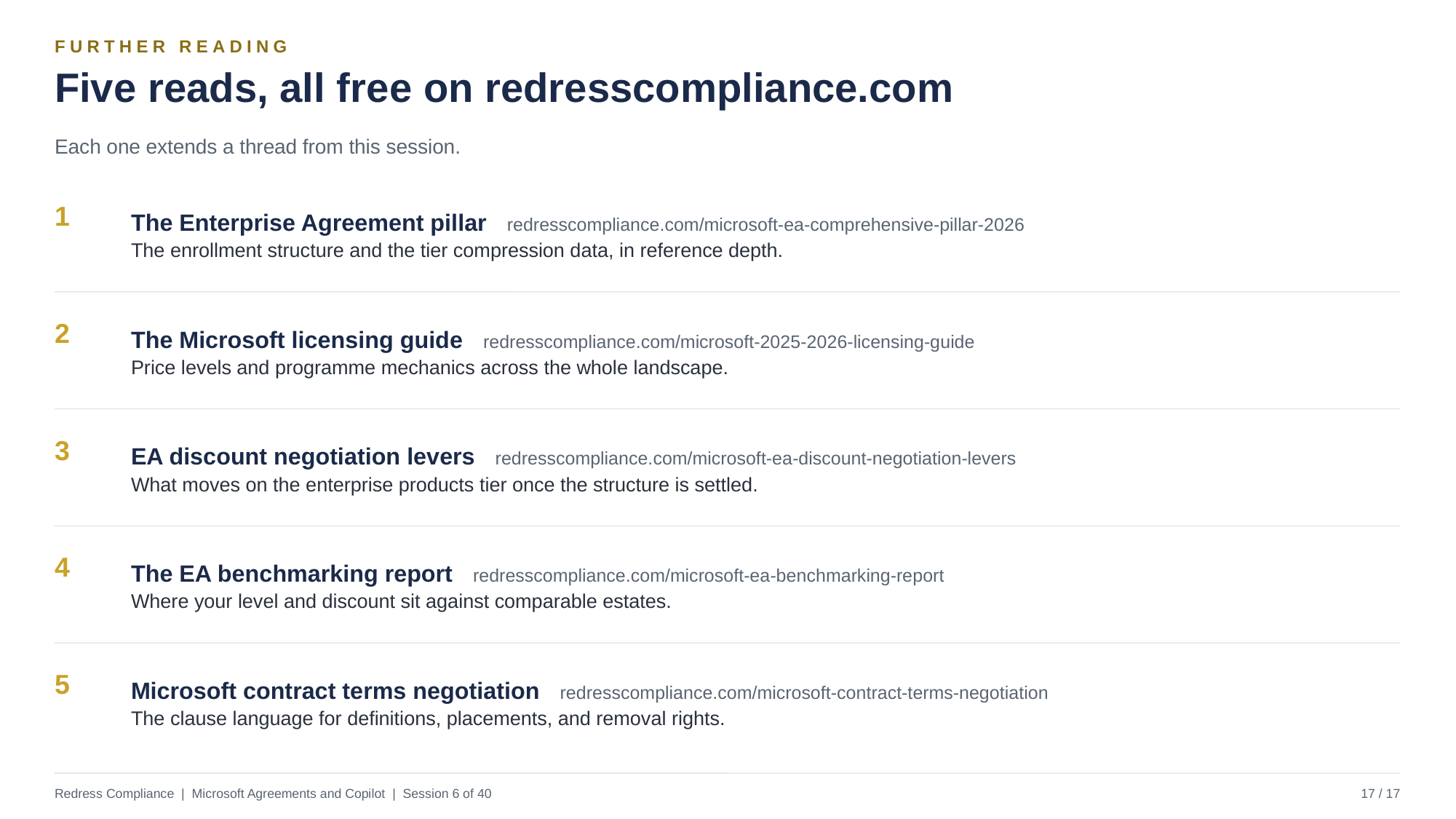

FURTHER READING
Five reads, all free on redresscompliance.com
Each one extends a thread from this session.
The Enterprise Agreement pillar    redresscompliance.com/microsoft-ea-comprehensive-pillar-2026
The enrollment structure and the tier compression data, in reference depth.
1

The Microsoft licensing guide    redresscompliance.com/microsoft-2025-2026-licensing-guide
Price levels and programme mechanics across the whole landscape.
2

EA discount negotiation levers    redresscompliance.com/microsoft-ea-discount-negotiation-levers
What moves on the enterprise products tier once the structure is settled.
3

The EA benchmarking report    redresscompliance.com/microsoft-ea-benchmarking-report
Where your level and discount sit against comparable estates.
4

Microsoft contract terms negotiation    redresscompliance.com/microsoft-contract-terms-negotiation
The clause language for definitions, placements, and removal rights.
5

Redress Compliance  |  Microsoft Agreements and Copilot  |  Session 6 of 40
17 / 17